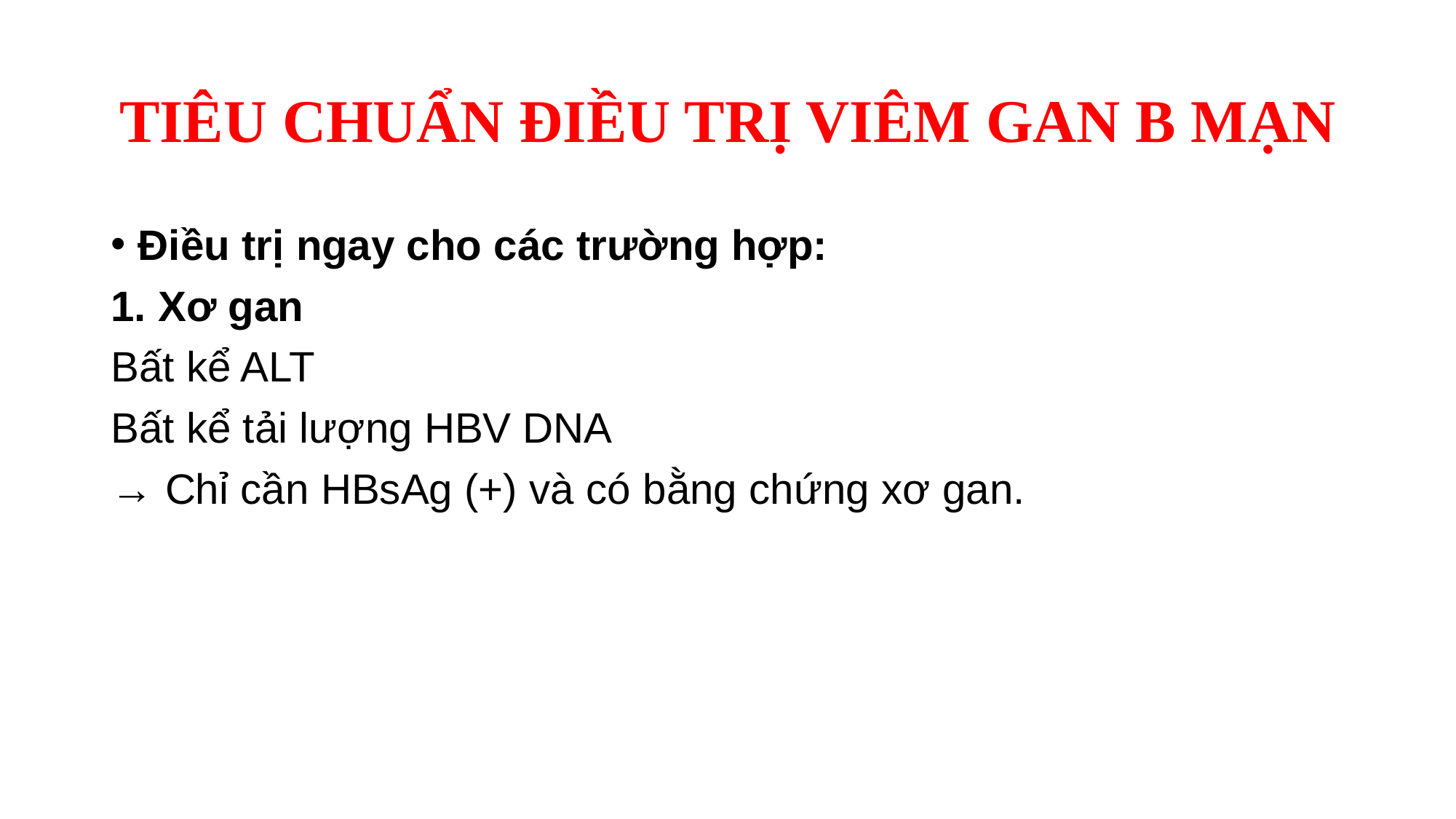

# TIÊU CHUẨN ĐIỀU TRỊ VIÊM GAN B MẠN
Điều trị ngay cho các trường hợp:
1. Xơ gan
Bất kể ALT
Bất kể tải lượng HBV DNA
→ Chỉ cần HBsAg (+) và có bằng chứng xơ gan.